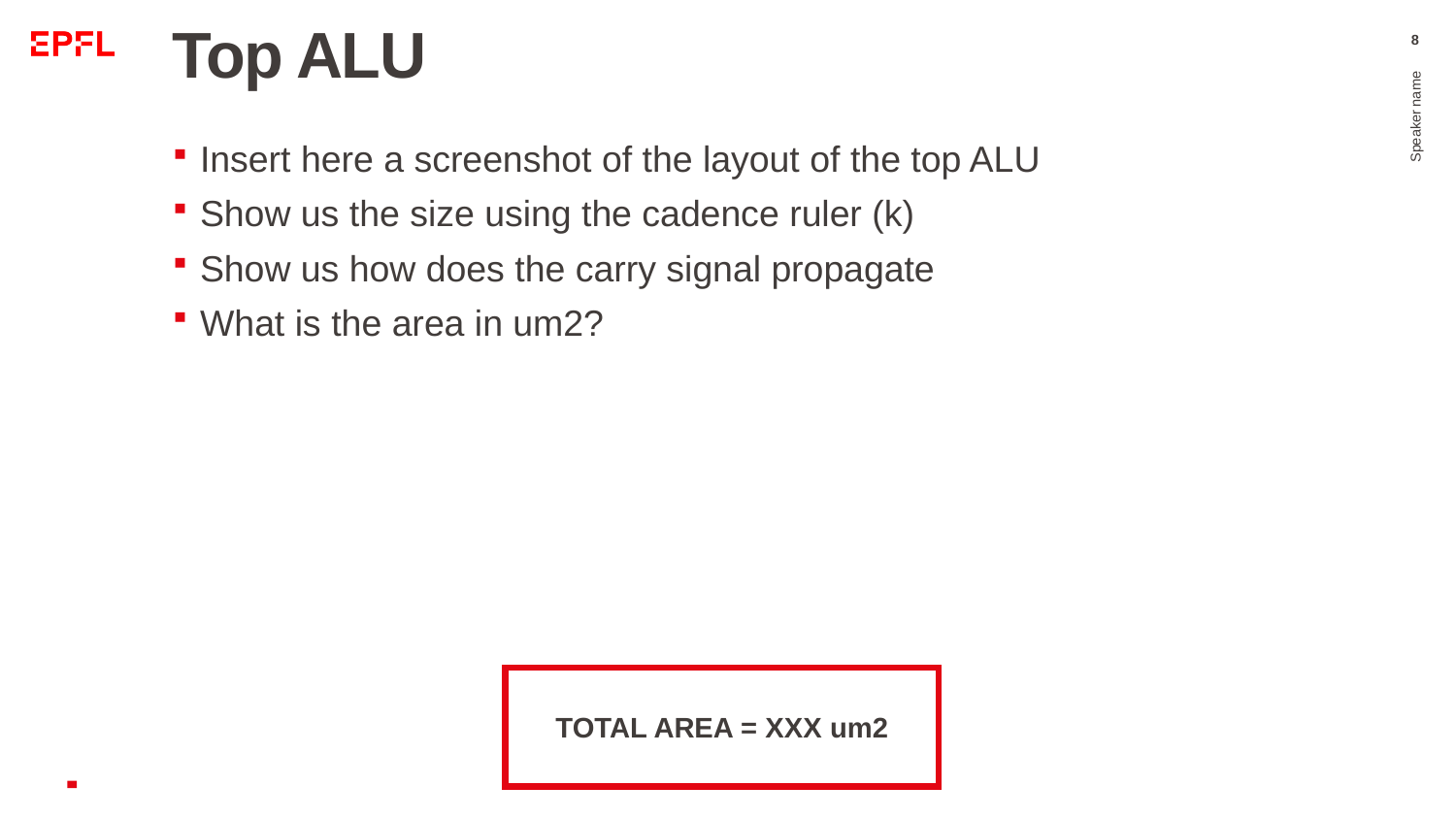

# Top ALU
8
Insert here a screenshot of the layout of the top ALU
Show us the size using the cadence ruler (k)
Show us how does the carry signal propagate
What is the area in um2?

Speaker name
TOTAL AREA = XXX um2